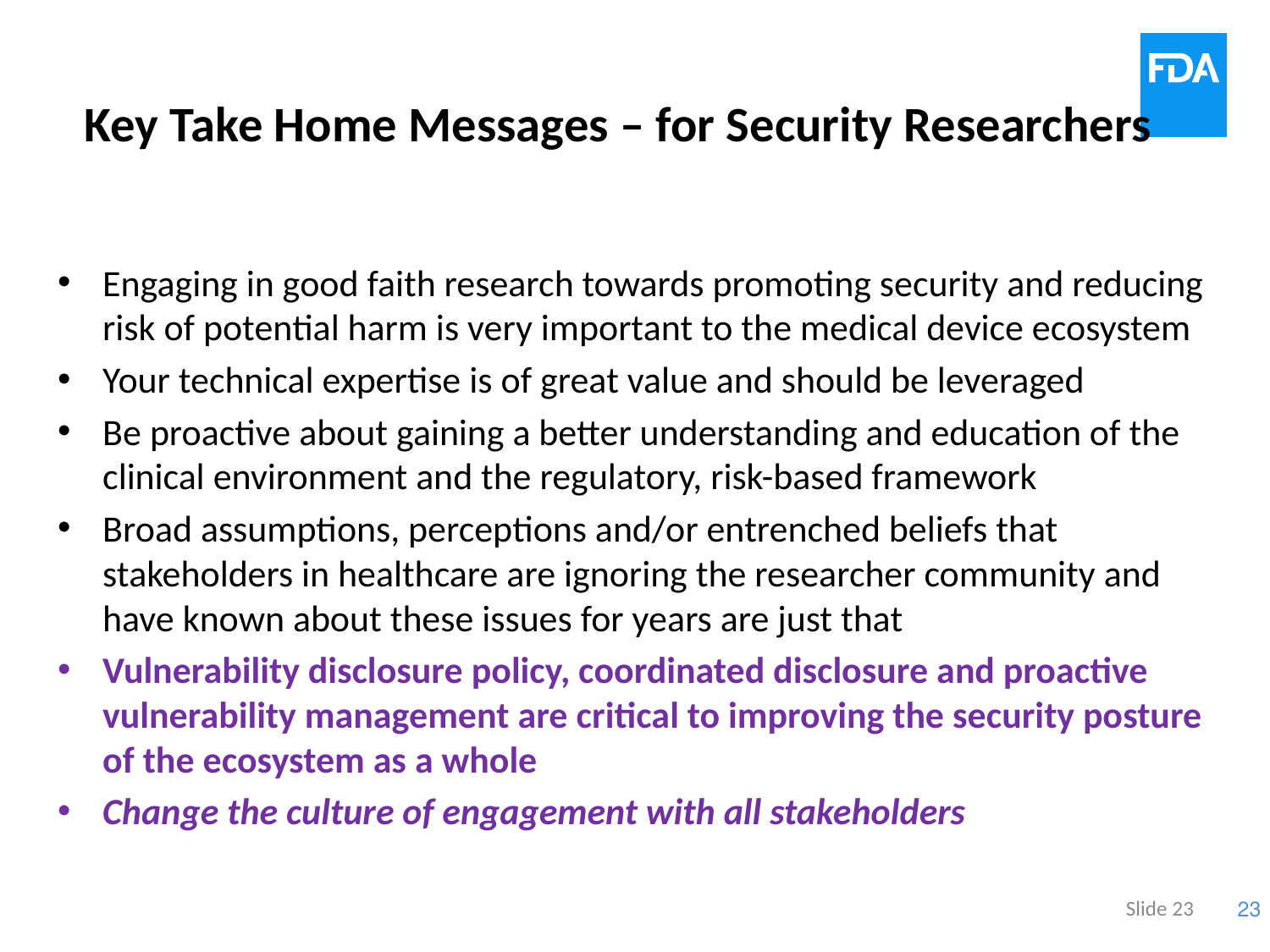

# Key Take Home Messages – for Security Researchers
Engaging in good faith research towards promoting security and reducing risk of potential harm is very important to the medical device ecosystem
Your technical expertise is of great value and should be leveraged
Be proactive about gaining a better understanding and education of the clinical environment and the regulatory, risk-based framework
Broad assumptions, perceptions and/or entrenched beliefs that stakeholders in healthcare are ignoring the researcher community and have known about these issues for years are just that
Vulnerability disclosure policy, coordinated disclosure and proactive vulnerability management are critical to improving the security posture of the ecosystem as a whole
Change the culture of engagement with all stakeholders

Slide 23